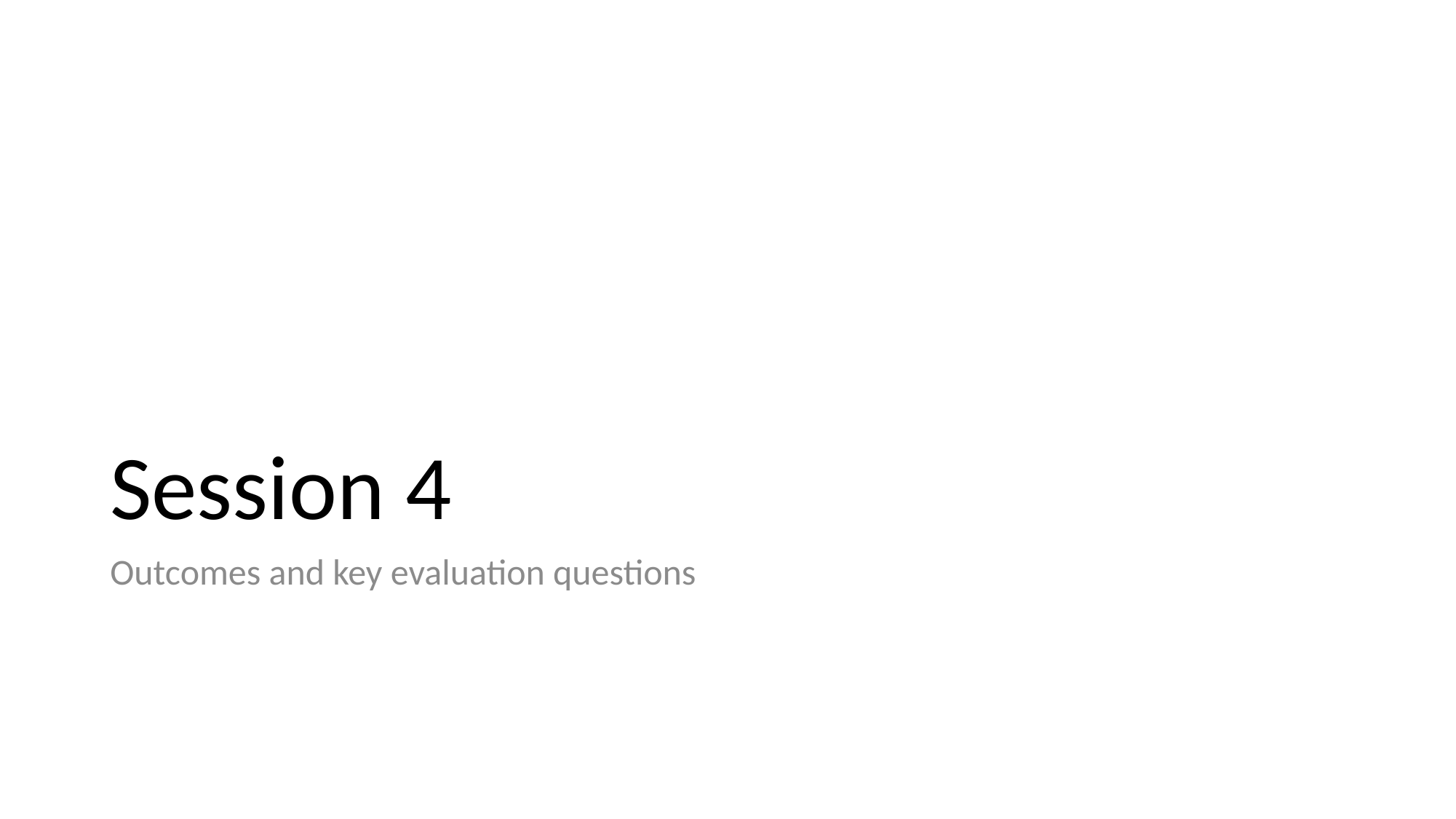

# Session 4
Outcomes and key evaluation questions